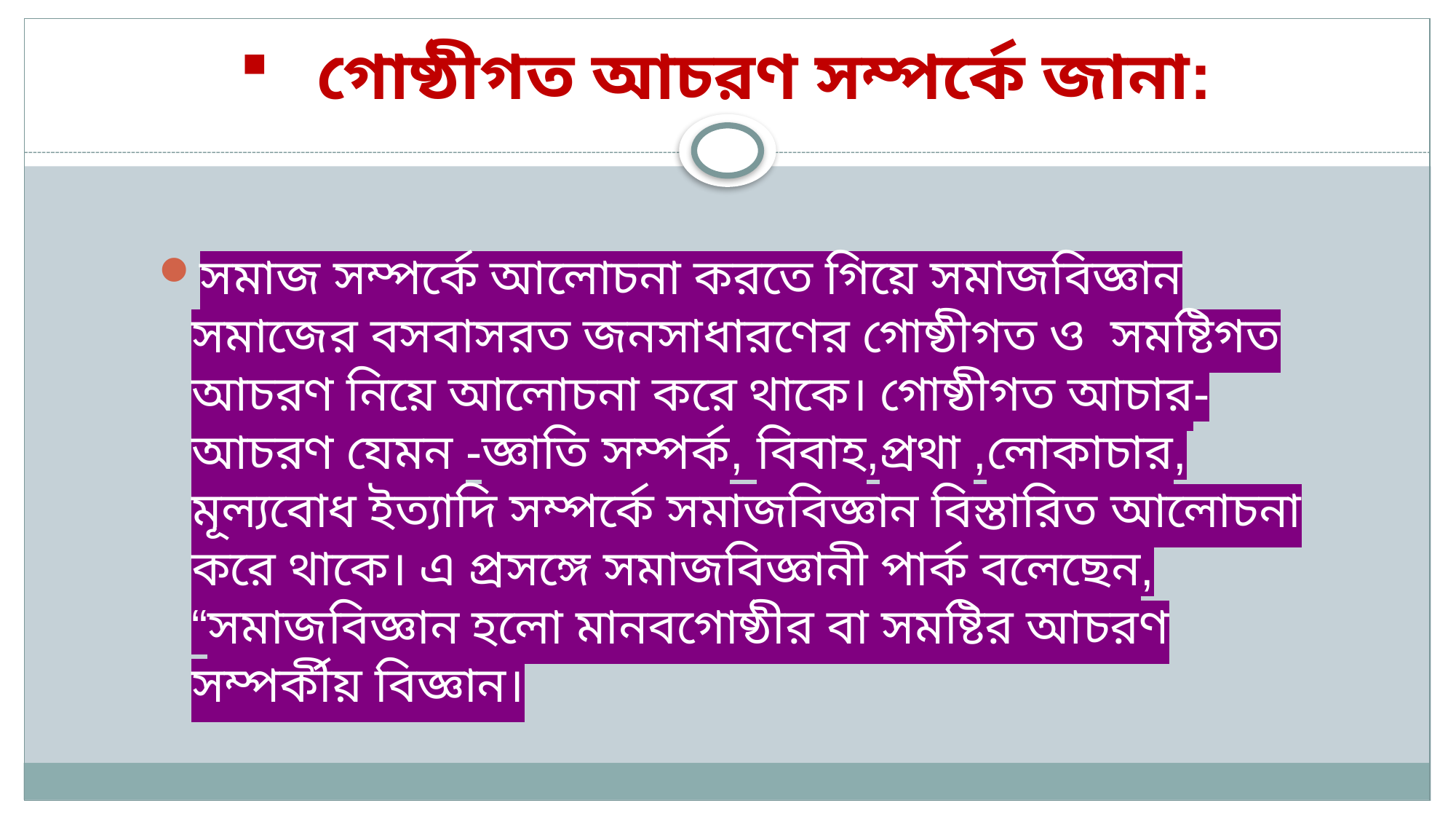

# গোষ্ঠীগত আচরণ সম্পর্কে জানা:
সমাজ সম্পর্কে আলোচনা করতে গিয়ে সমাজবিজ্ঞান সমাজের বসবাসরত জনসাধারণের গোষ্ঠীগত ও  সমষ্টিগত আচরণ নিয়ে আলোচনা করে থাকে। গোষ্ঠীগত আচার-আচরণ যেমন -জ্ঞাতি সম্পর্ক, বিবাহ,প্রথা ,লোকাচার, মূল্যবোধ ইত্যাদি সম্পর্কে সমাজবিজ্ঞান বিস্তারিত আলোচনা করে থাকে। এ প্রসঙ্গে সমাজবিজ্ঞানী পার্ক বলেছেন, “সমাজবিজ্ঞান হলো মানবগোষ্ঠীর বা সমষ্টির আচরণ সম্পর্কীয় বিজ্ঞান।